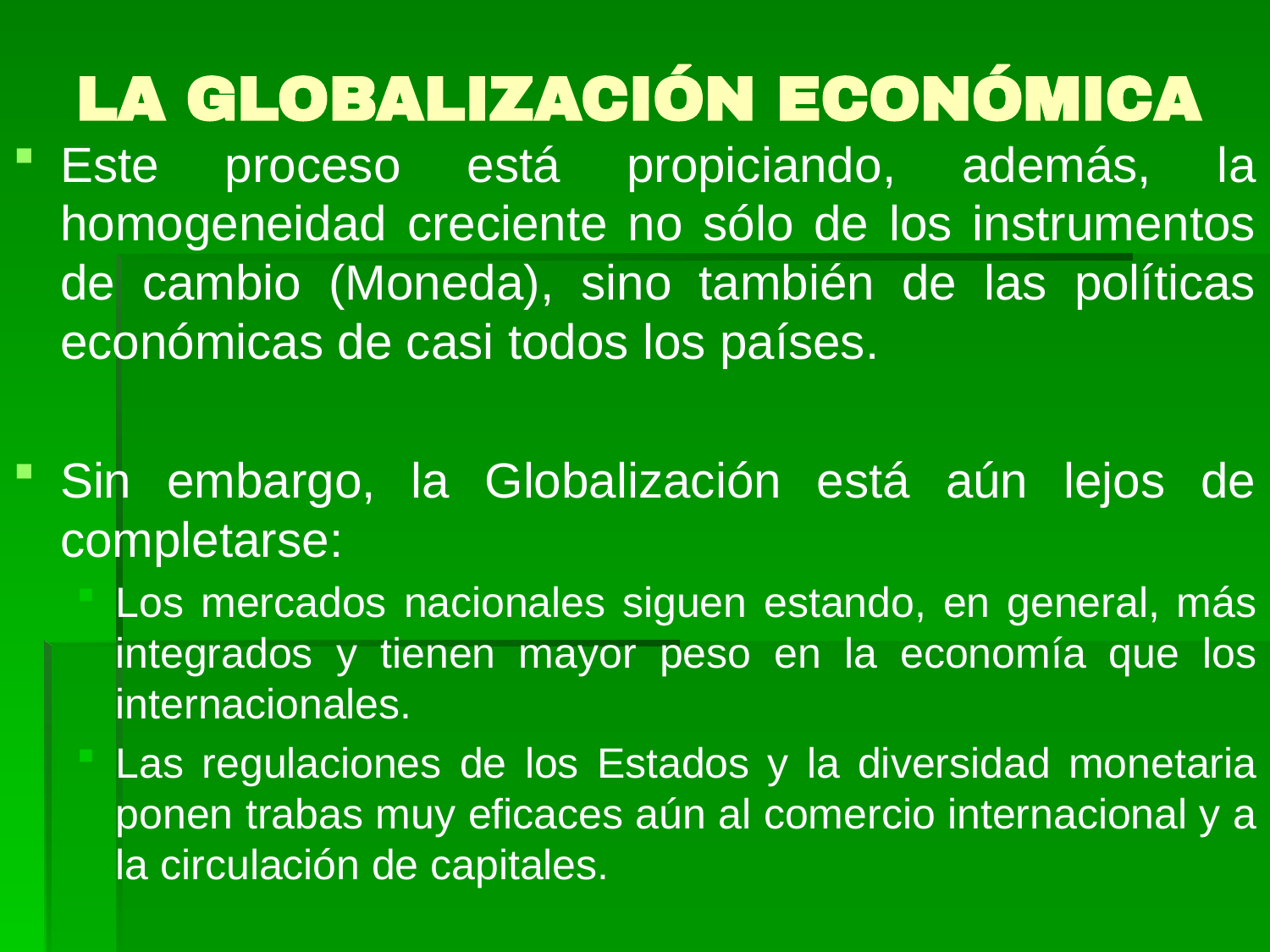

# LA GLOBALIZACIÓN ECONÓMICA
Este proceso está propiciando, además, la homogeneidad creciente no sólo de los instrumentos de cambio (Moneda), sino también de las políticas económicas de casi todos los países.

Sin embargo, la Globalización está aún lejos de completarse:
Los mercados nacionales siguen estando, en general, más integrados y tienen mayor peso en la economía que los internacionales.
Las regulaciones de los Estados y la diversidad monetaria ponen trabas muy eficaces aún al comercio internacional y a la circulación de capitales.